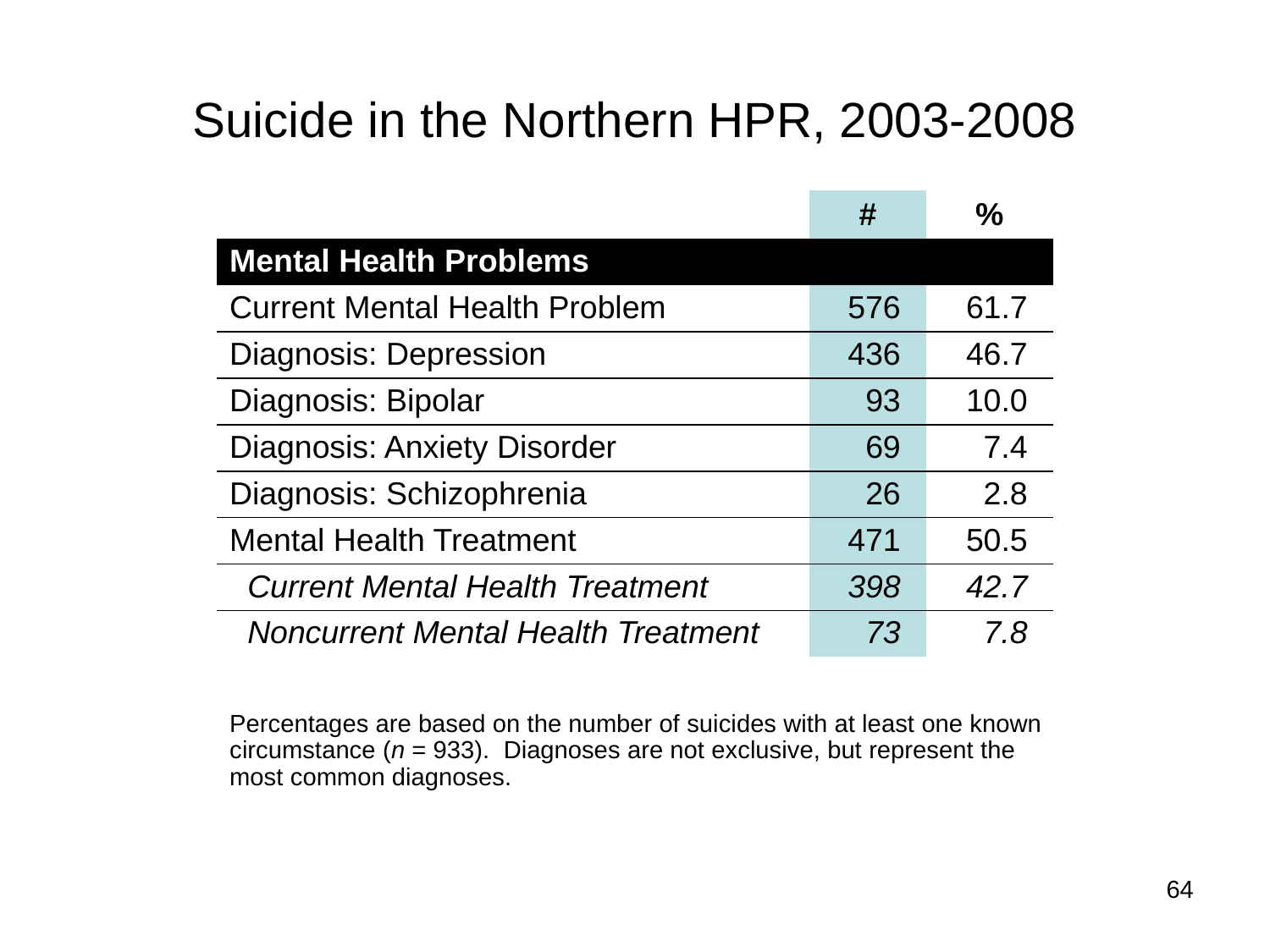

# Suicide in the Northern HPR, 2003-2008
|  | # | % |
| --- | --- | --- |
| Mental Health Problems |  |  |
| Current Mental Health Problem | 576 | 61.7 |
| Diagnosis: Depression | 436 | 46.7 |
| Diagnosis: Bipolar | 93 | 10.0 |
| Diagnosis: Anxiety Disorder | 69 | 7.4 |
| Diagnosis: Schizophrenia | 26 | 2.8 |
| Mental Health Treatment | 471 | 50.5 |
| Current Mental Health Treatment | 398 | 42.7 |
| Noncurrent Mental Health Treatment | 73 | 7.8 |
|  |  |  |
| Percentages are based on the number of suicides with at least one known circumstance (n = 933). Diagnoses are not exclusive, but represent the most common diagnoses. |  |  |
64